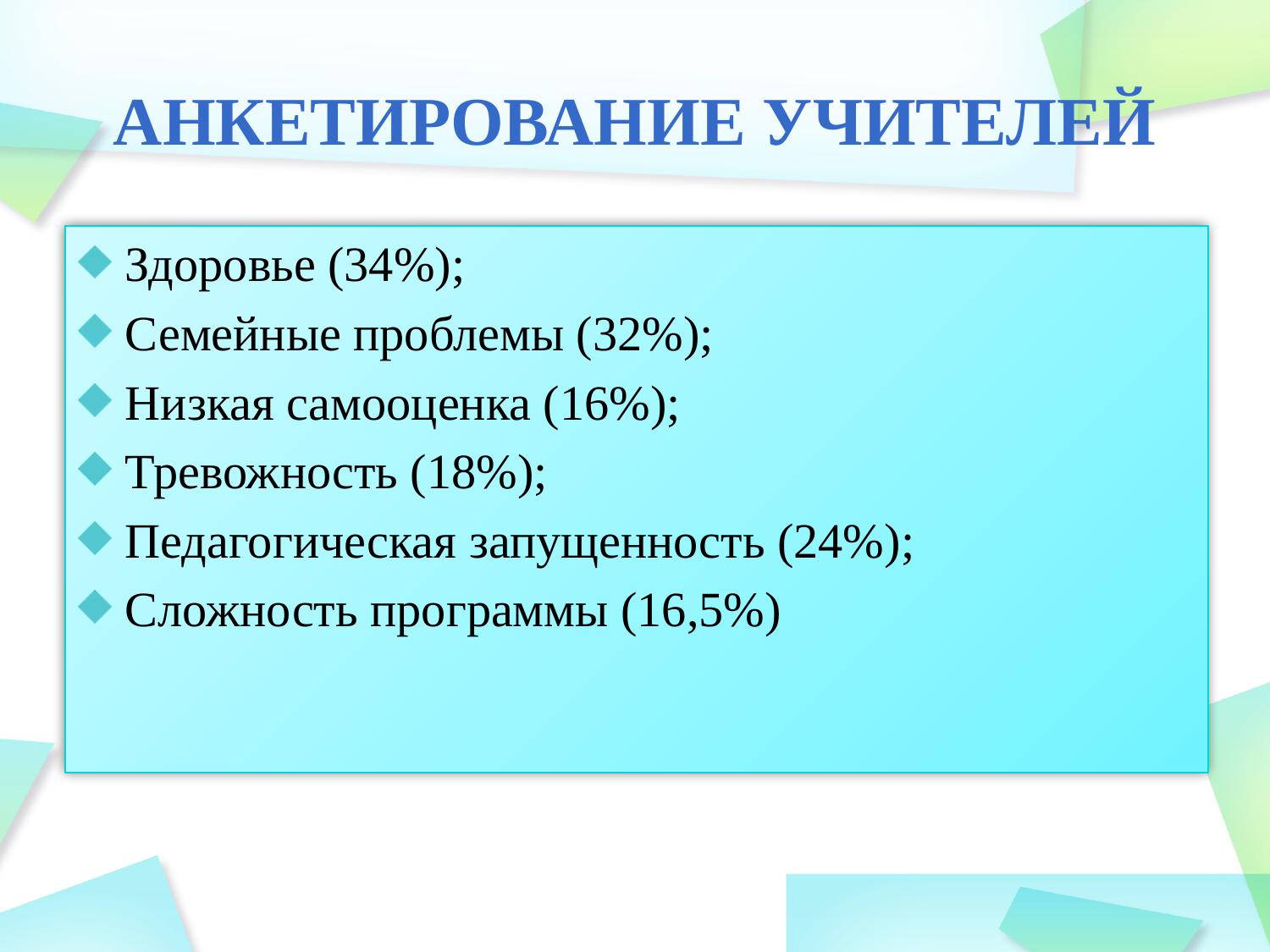

# Анкетирование учителей
Здоровье (34%);
Семейные проблемы (32%);
Низкая самооценка (16%);
Тревожность (18%);
Педагогическая запущенность (24%);
Сложность программы (16,5%)